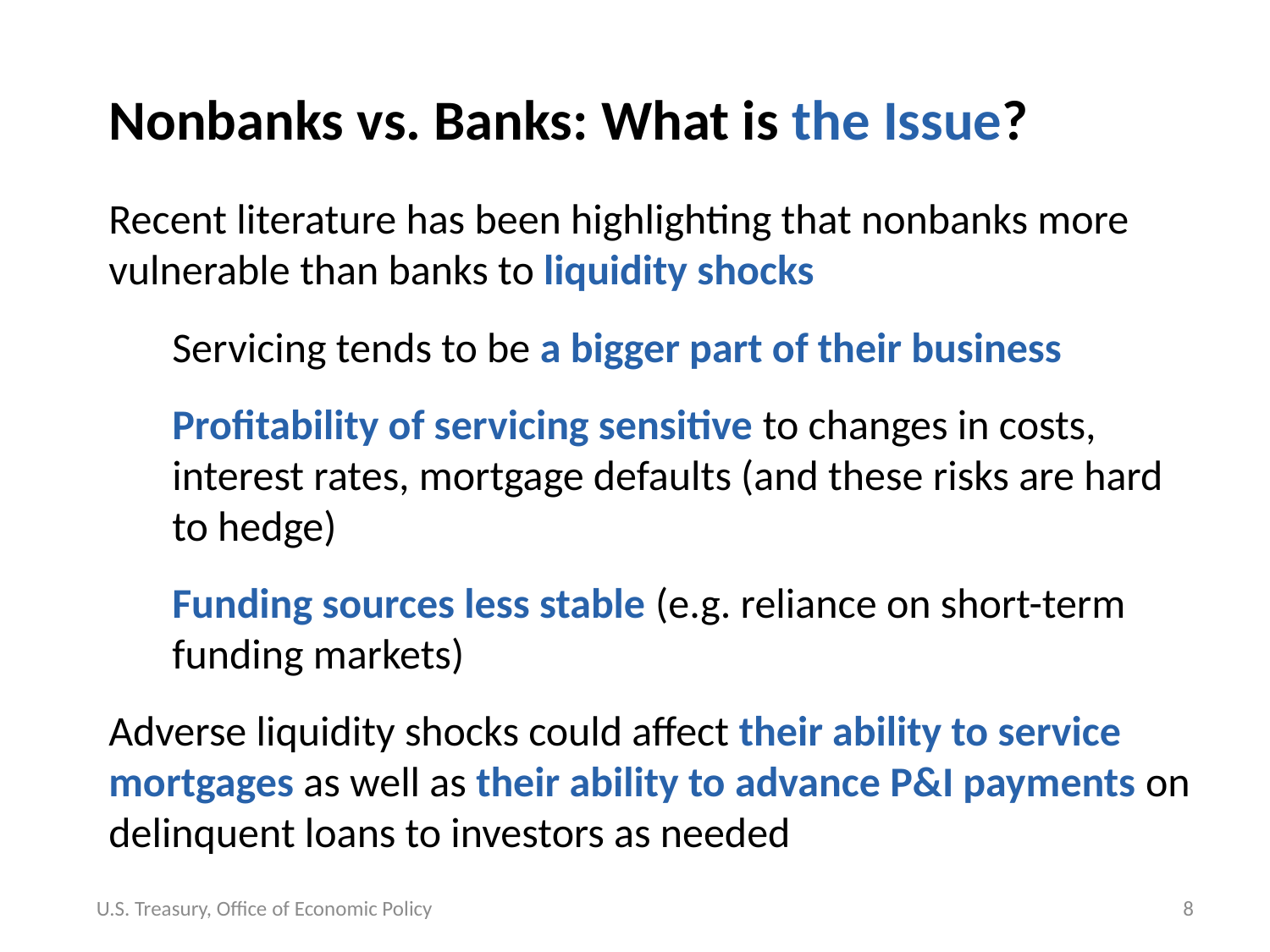

# Nonbanks vs. Banks: What is the Issue?
Recent literature has been highlighting that nonbanks more vulnerable than banks to liquidity shocks
Servicing tends to be a bigger part of their business
Profitability of servicing sensitive to changes in costs, interest rates, mortgage defaults (and these risks are hard to hedge)
Funding sources less stable (e.g. reliance on short-term funding markets)
Adverse liquidity shocks could affect their ability to service mortgages as well as their ability to advance P&I payments on delinquent loans to investors as needed
U.S. Treasury, Office of Economic Policy
8